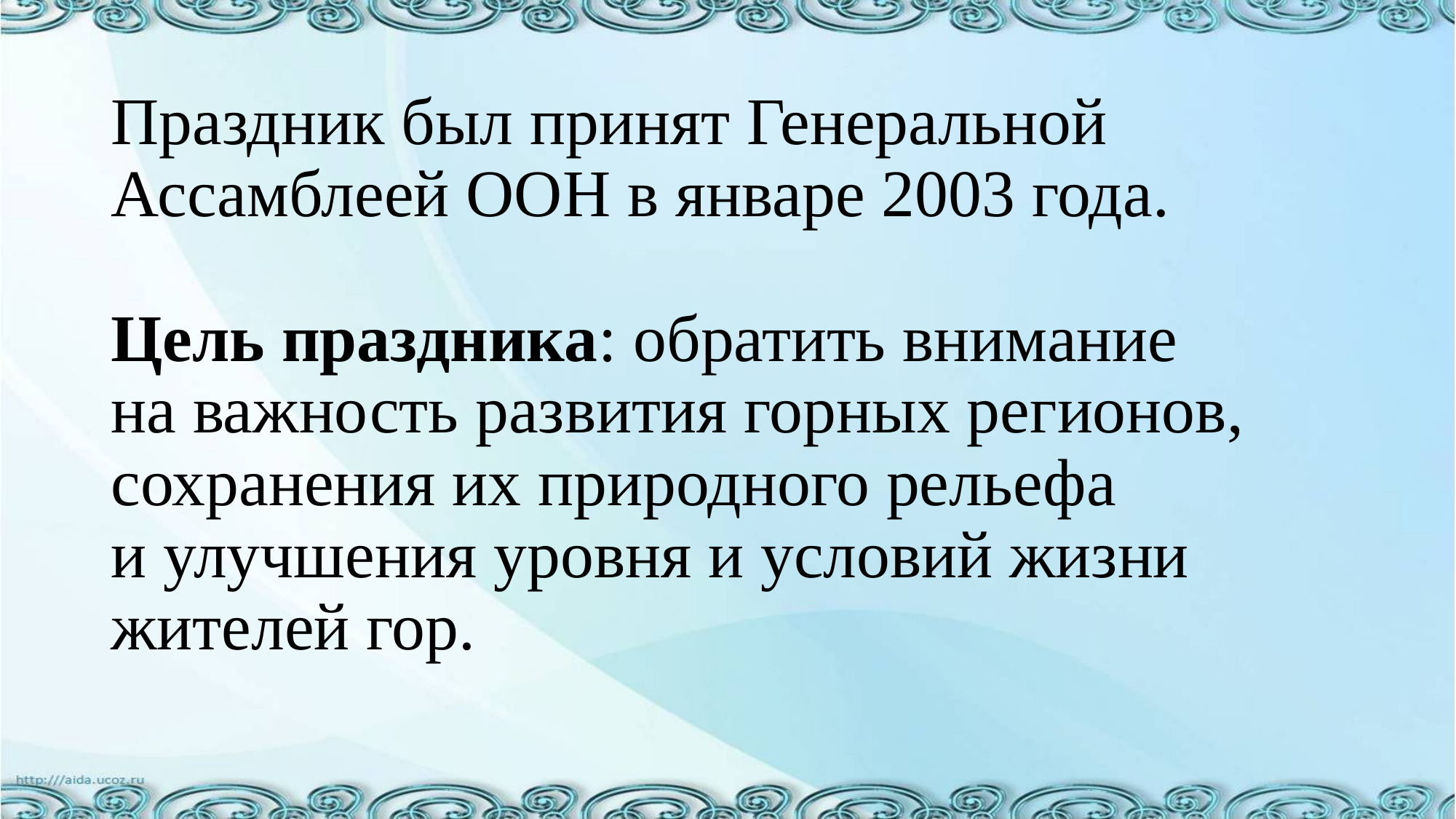

# Праздник был принят Генеральной Ассамблеей ООН в январе 2003 года. Цель праздника: обратить внимание на важность развития горных регионов, сохранения их природного рельефа и улучшения уровня и условий жизни жителей гор.